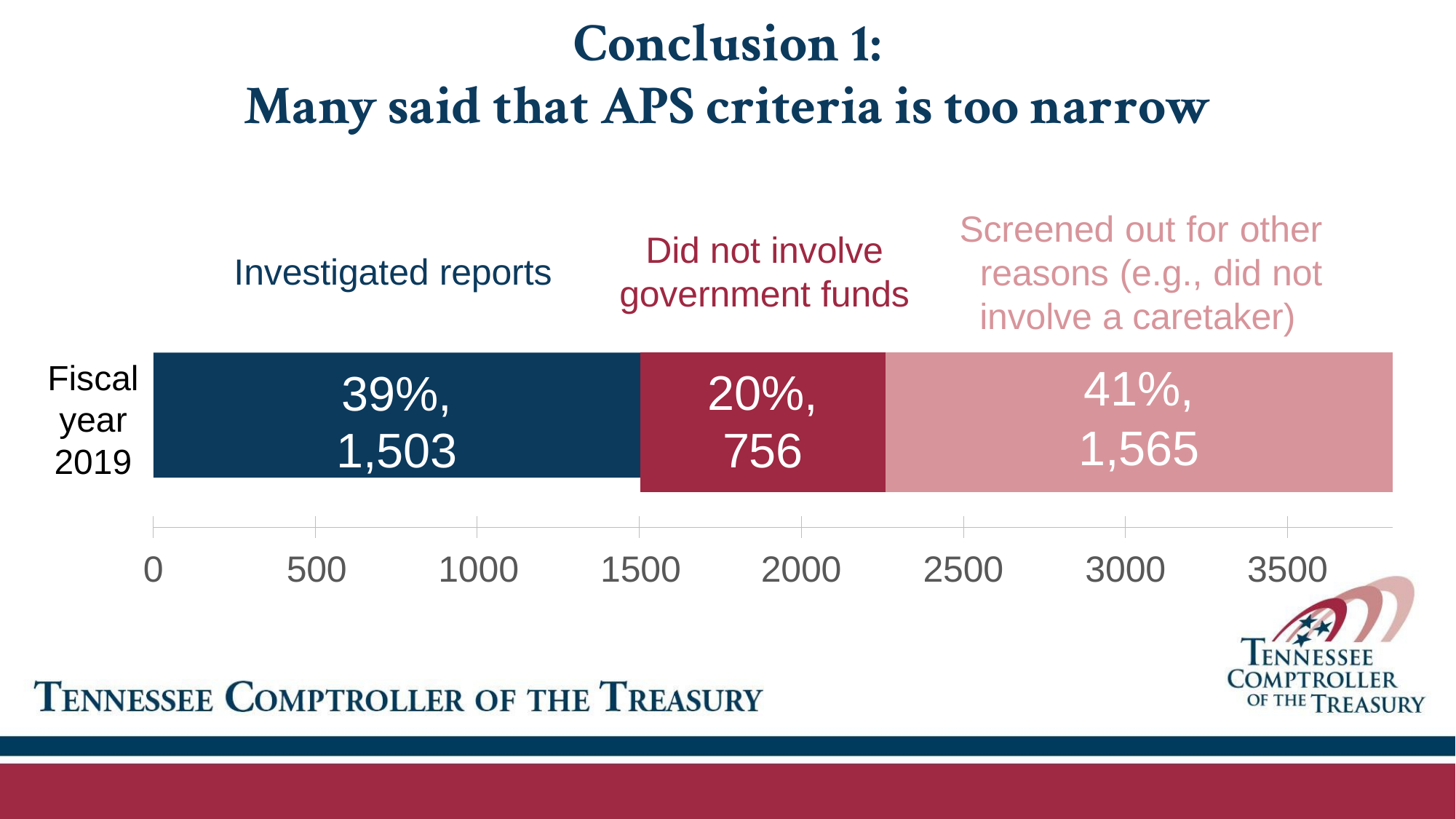

# Conclusion 1:
Many said that APS criteria is too narrow
Screened out for other  reasons (e.g., did not  involve a caretaker)
Did not involve  government funds
Investigated reports
39%,
1,503
| 20%, | 41%, |
| --- | --- |
| 756 | 1,565 |
Fiscal  year  2019

0	500	1000	1500
2000
2500
3000
3500